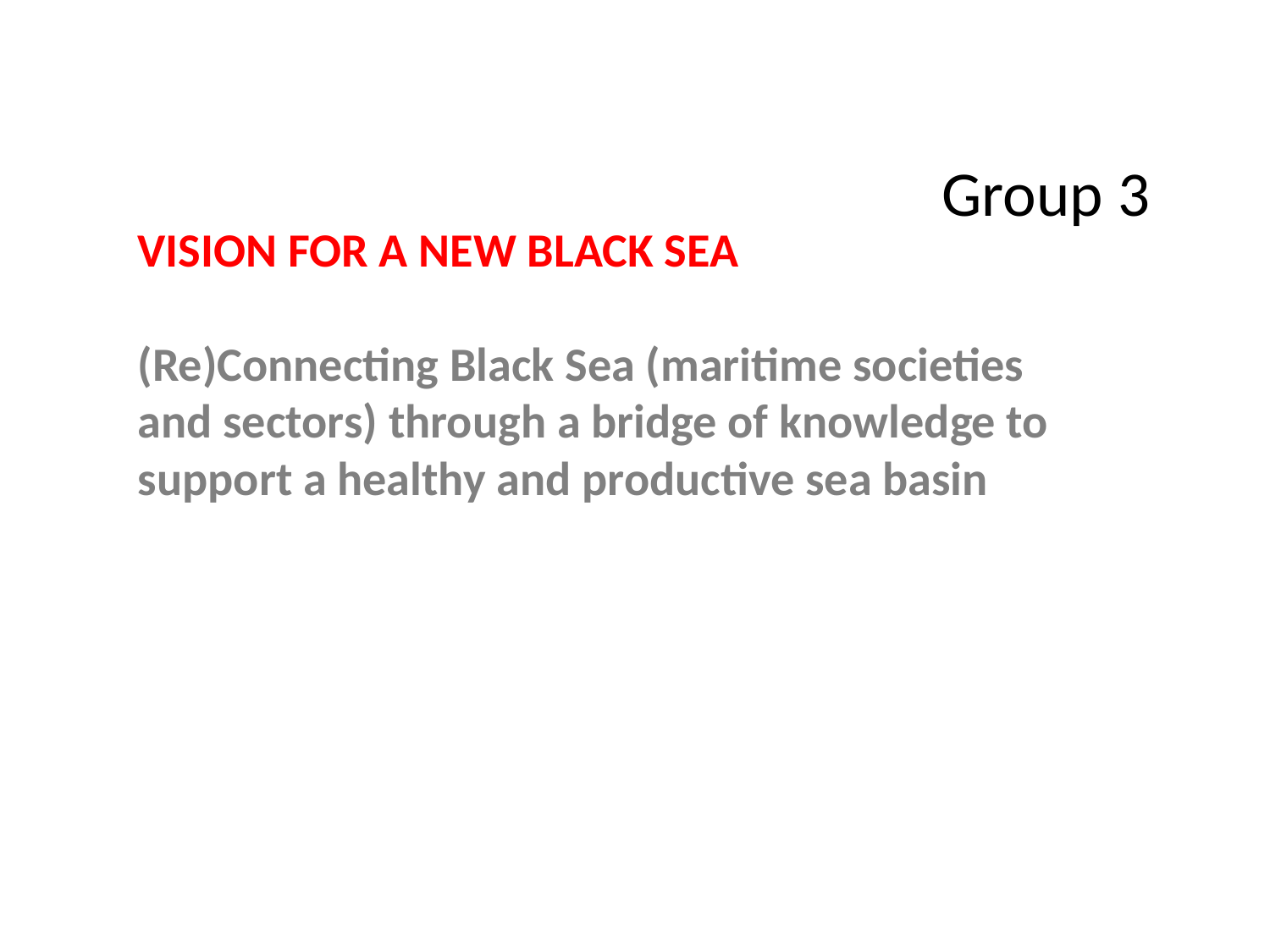

Group 3
VISION FOR A NEW BLACK SEA

(Re)Connecting Black Sea (maritime societies and sectors) through a bridge of knowledge to support a healthy and productive sea basin